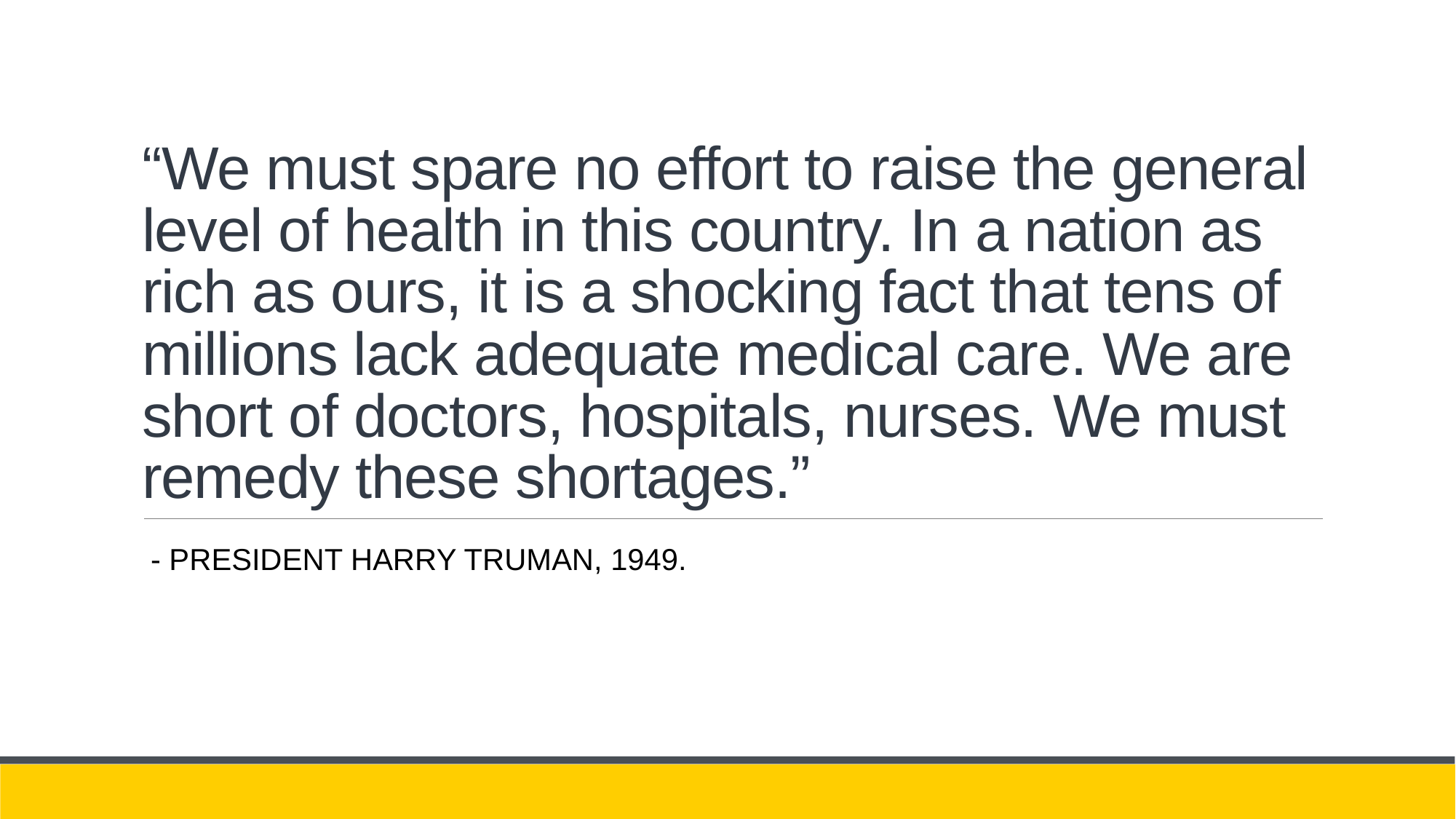

# “We must spare no effort to raise the general level of health in this country. In a nation as rich as ours, it is a shocking fact that tens of millions lack adequate medical care. We are short of doctors, hospitals, nurses. We must remedy these shortages.”
- PRESIDENT HARRY TRUMAN, 1949.